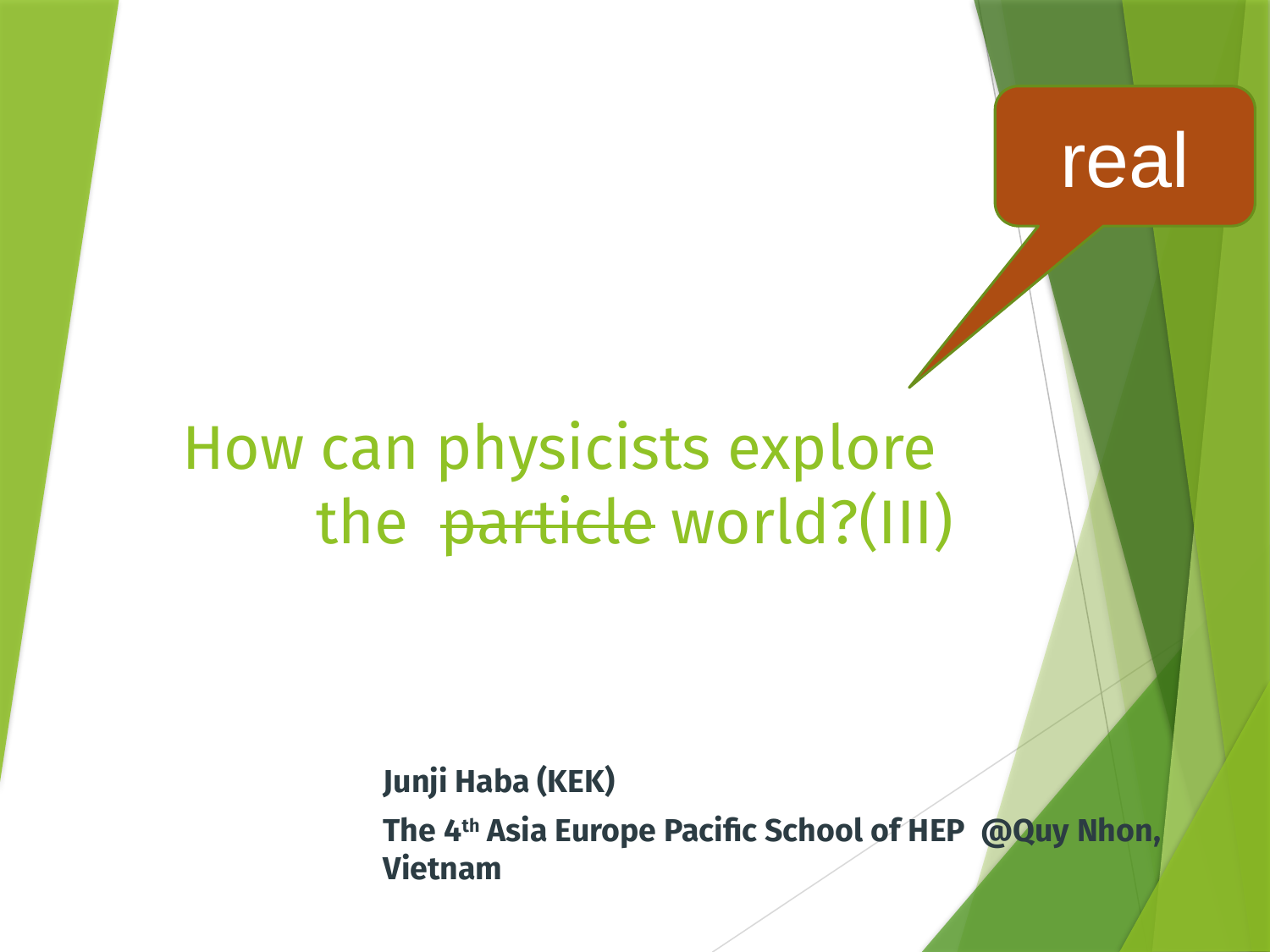

real
# How can physicists explore the  particle world?(III)
Junji Haba (KEK)
The 4th Asia Europe Pacific School of HEP  @Quy Nhon, Vietnam